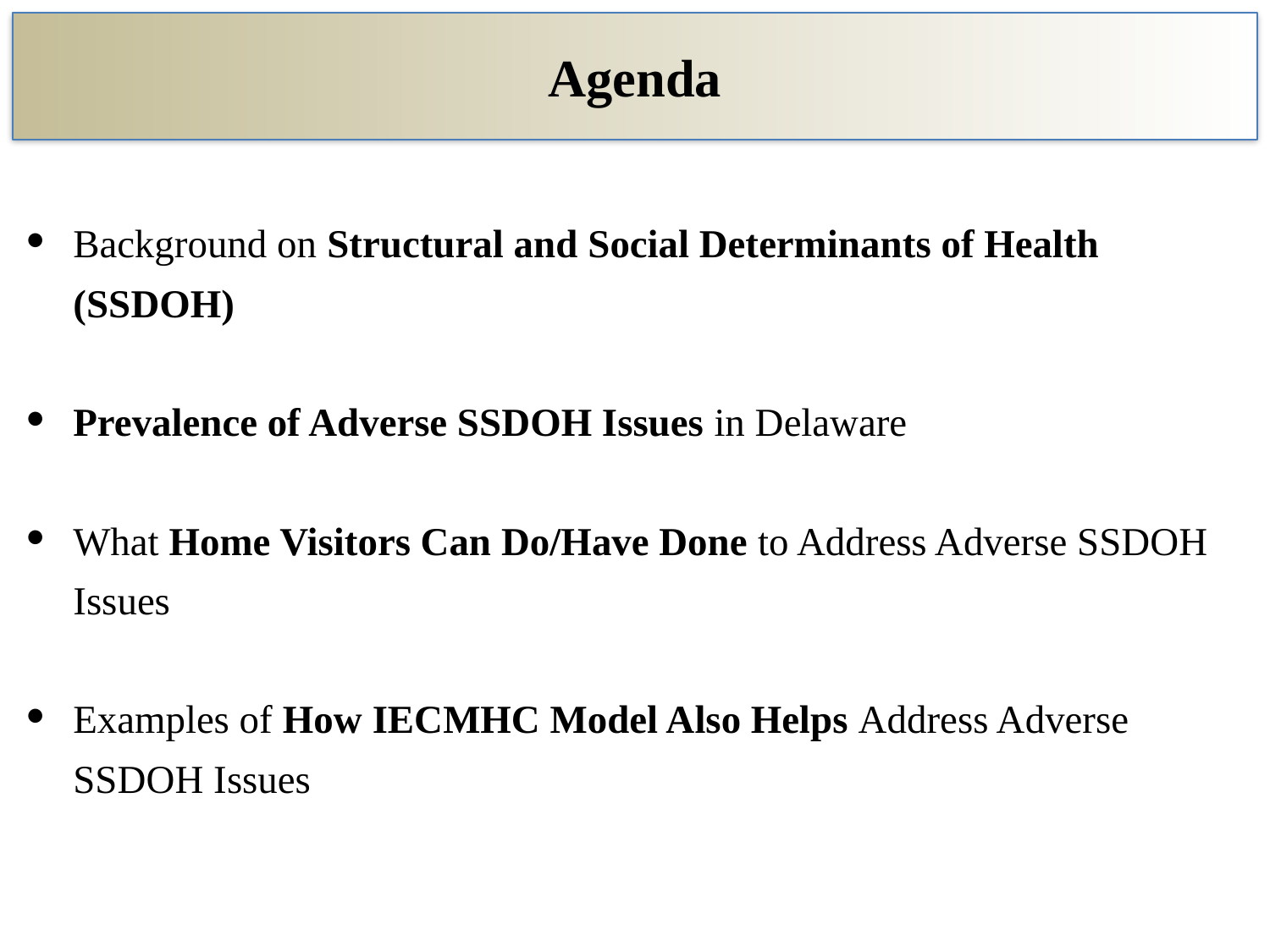

# Agenda

Background on Structural and Social Determinants of Health (SSDOH)

Prevalence of Adverse SSDOH Issues in Delaware

What Home Visitors Can Do/Have Done to Address Adverse SSDOH Issues

Examples of How IECMHC Model Also Helps Address Adverse SSDOH Issues